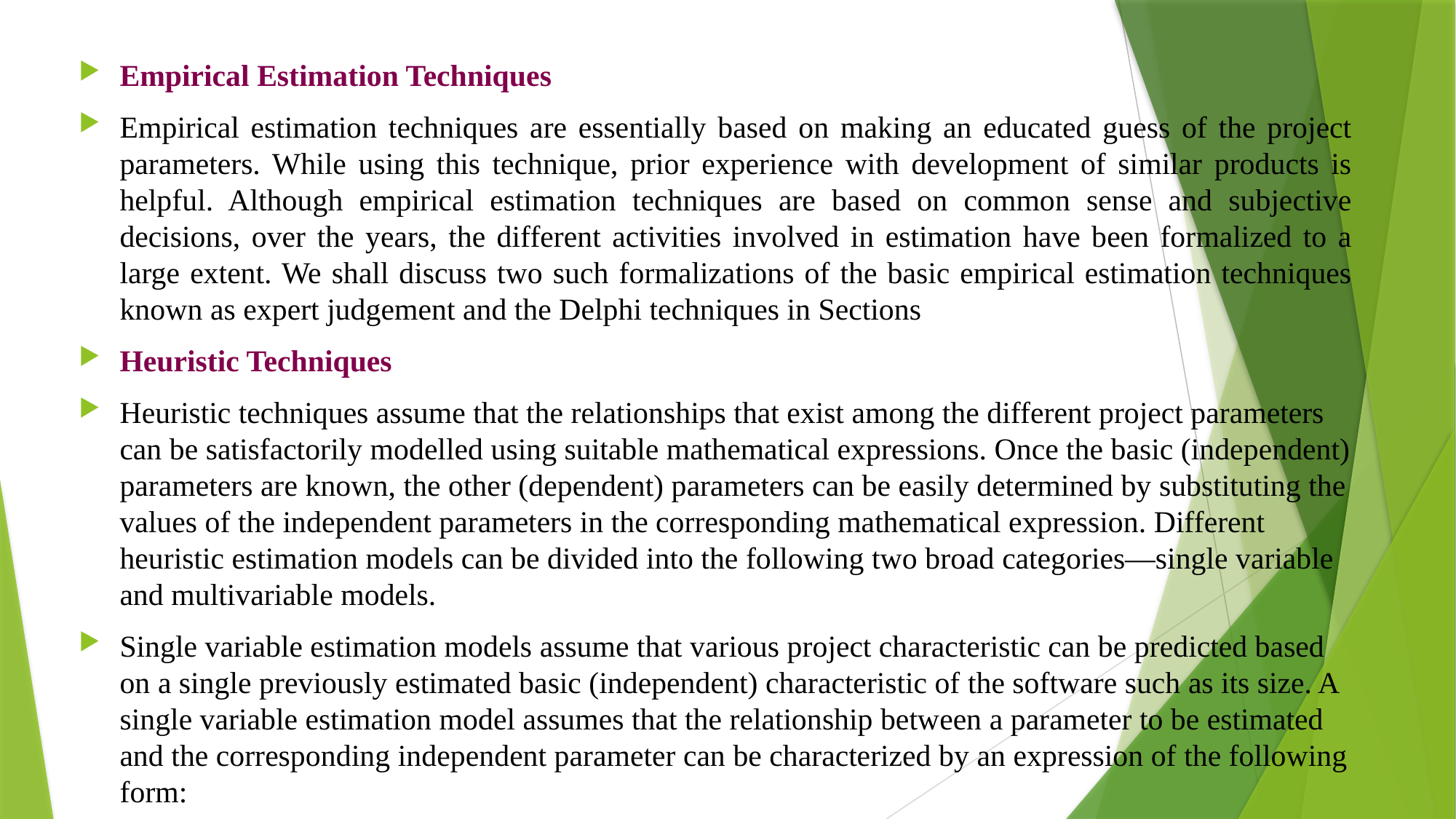

Empirical Estimation Techniques
Empirical estimation techniques are essentially based on making an educated guess of the project parameters. While using this technique, prior experience with development of similar products is helpful. Although empirical estimation techniques are based on common sense and subjective decisions, over the years, the different activities involved in estimation have been formalized to a large extent. We shall discuss two such formalizations of the basic empirical estimation techniques known as expert judgement and the Delphi techniques in Sections
Heuristic Techniques
Heuristic techniques assume that the relationships that exist among the different project parameters can be satisfactorily modelled using suitable mathematical expressions. Once the basic (independent) parameters are known, the other (dependent) parameters can be easily determined by substituting the values of the independent parameters in the corresponding mathematical expression. Different heuristic estimation models can be divided into the following two broad categories—single variable and multivariable models.
Single variable estimation models assume that various project characteristic can be predicted based on a single previously estimated basic (independent) characteristic of the software such as its size. A single variable estimation model assumes that the relationship between a parameter to be estimated and the corresponding independent parameter can be characterized by an expression of the following form: